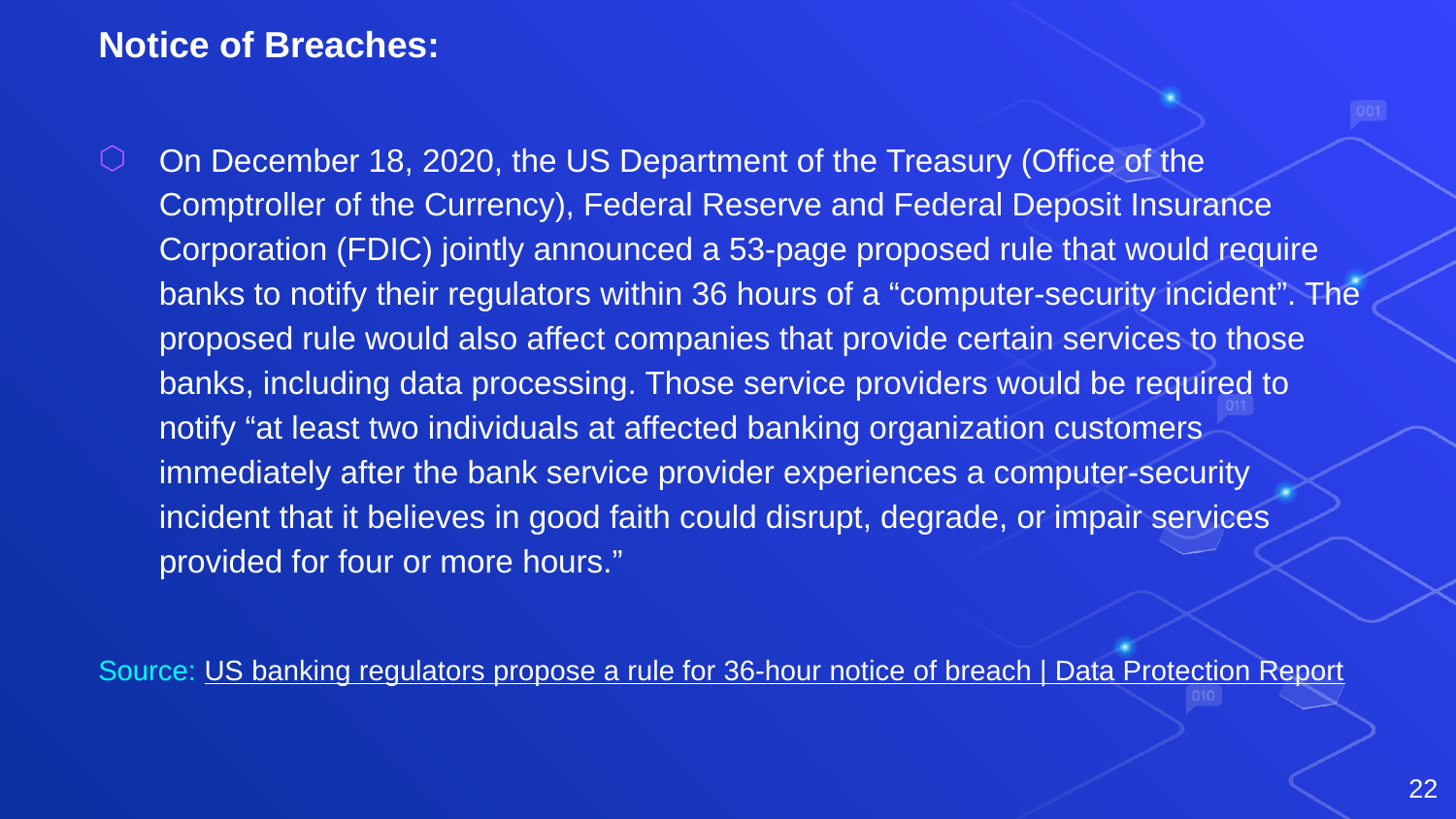

Notice of Breaches:

On December 18, 2020, the US Department of the Treasury (Office of the Comptroller of the Currency), Federal Reserve and Federal Deposit Insurance Corporation (FDIC) jointly announced a 53-page proposed rule that would require banks to notify their regulators within 36 hours of a “computer-security incident”. The proposed rule would also affect companies that provide certain services to those banks, including data processing. Those service providers would be required to notify “at least two individuals at affected banking organization customers immediately after the bank service provider experiences a computer-security incident that it believes in good faith could disrupt, degrade, or impair services provided for four or more hours.”

Source: US banking regulators propose a rule for 36-hour notice of breach | Data Protection Report

22